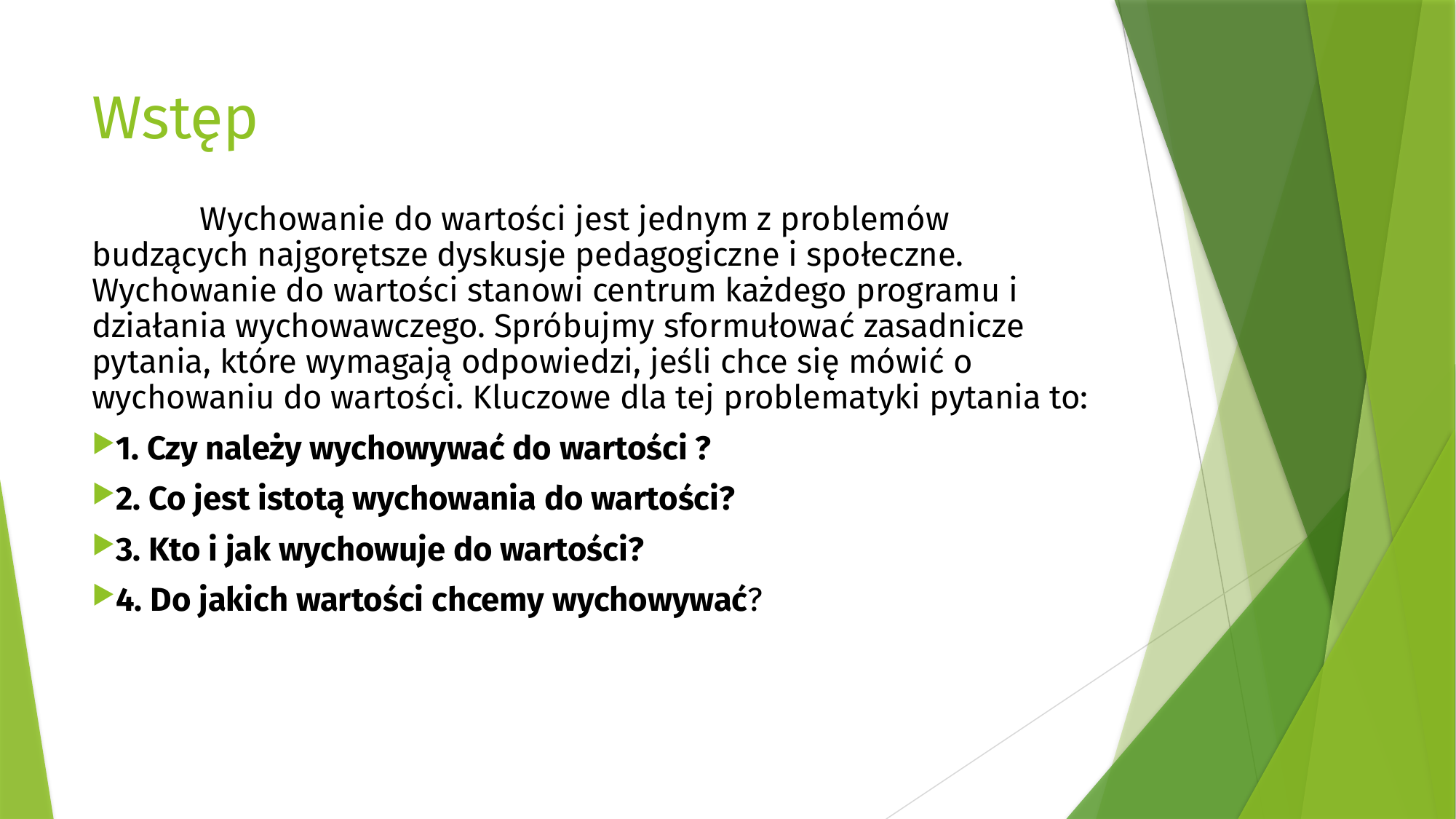

# Wstęp
	Wychowanie do wartości jest jednym z problemów budzących najgorętsze dyskusje pedagogiczne i społeczne. Wychowanie do wartości stanowi centrum każdego programu i działania wychowawczego. Spróbujmy sformułować zasadnicze pytania, które wymagają odpowiedzi, jeśli chce się mówić o wychowaniu do wartości. Kluczowe dla tej problematyki pytania to:
1. Czy należy wychowywać do wartości ?
2. Co jest istotą wychowania do wartości?
3. Kto i jak wychowuje do wartości?
4. Do jakich wartości chcemy wychowywać?